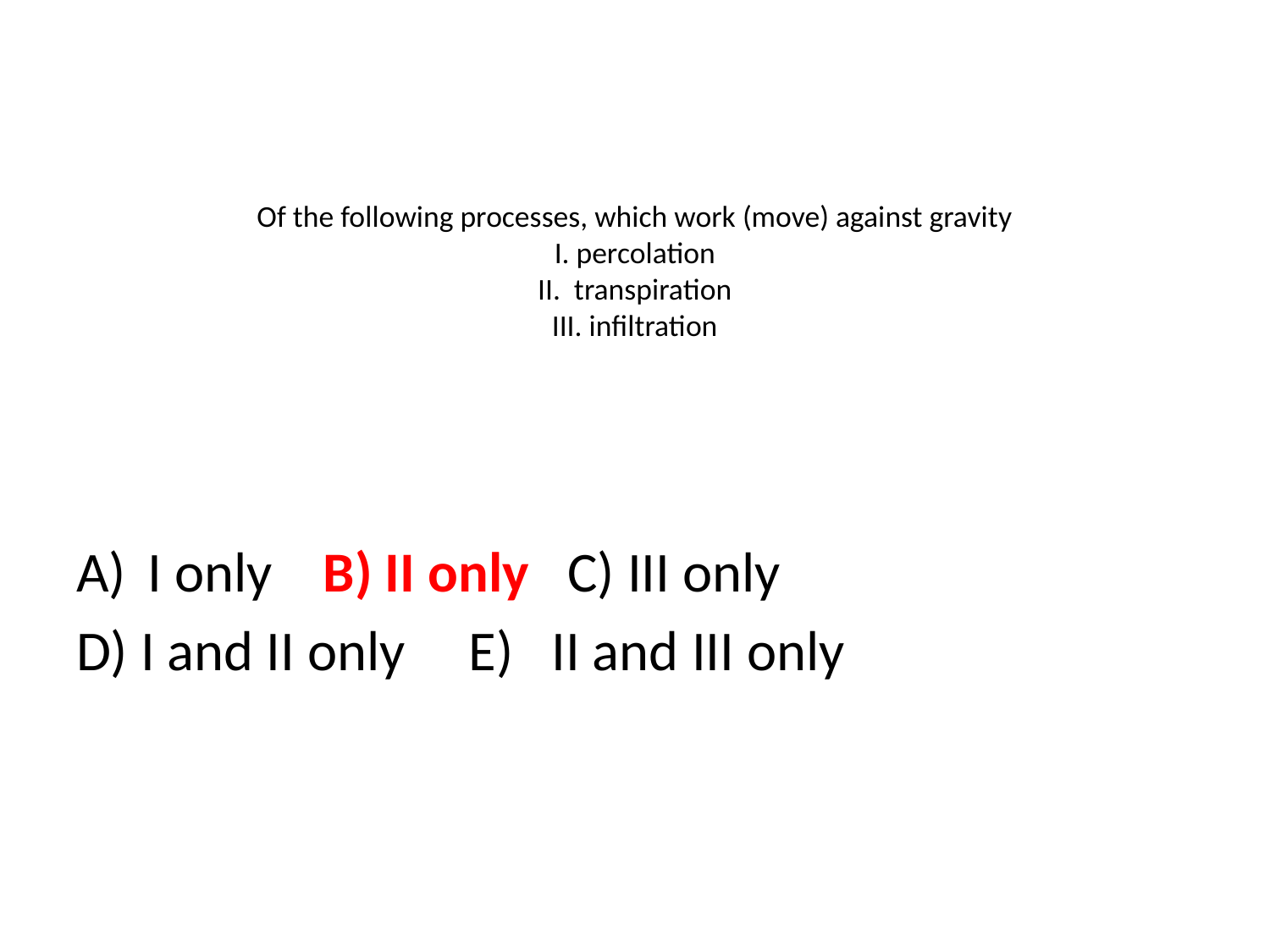

# Of the following processes, which work (move) against gravity I. percolation II.  transpiration III. infiltration
I only    B) II only   C) III only
D) I and II only     E)   II and III only